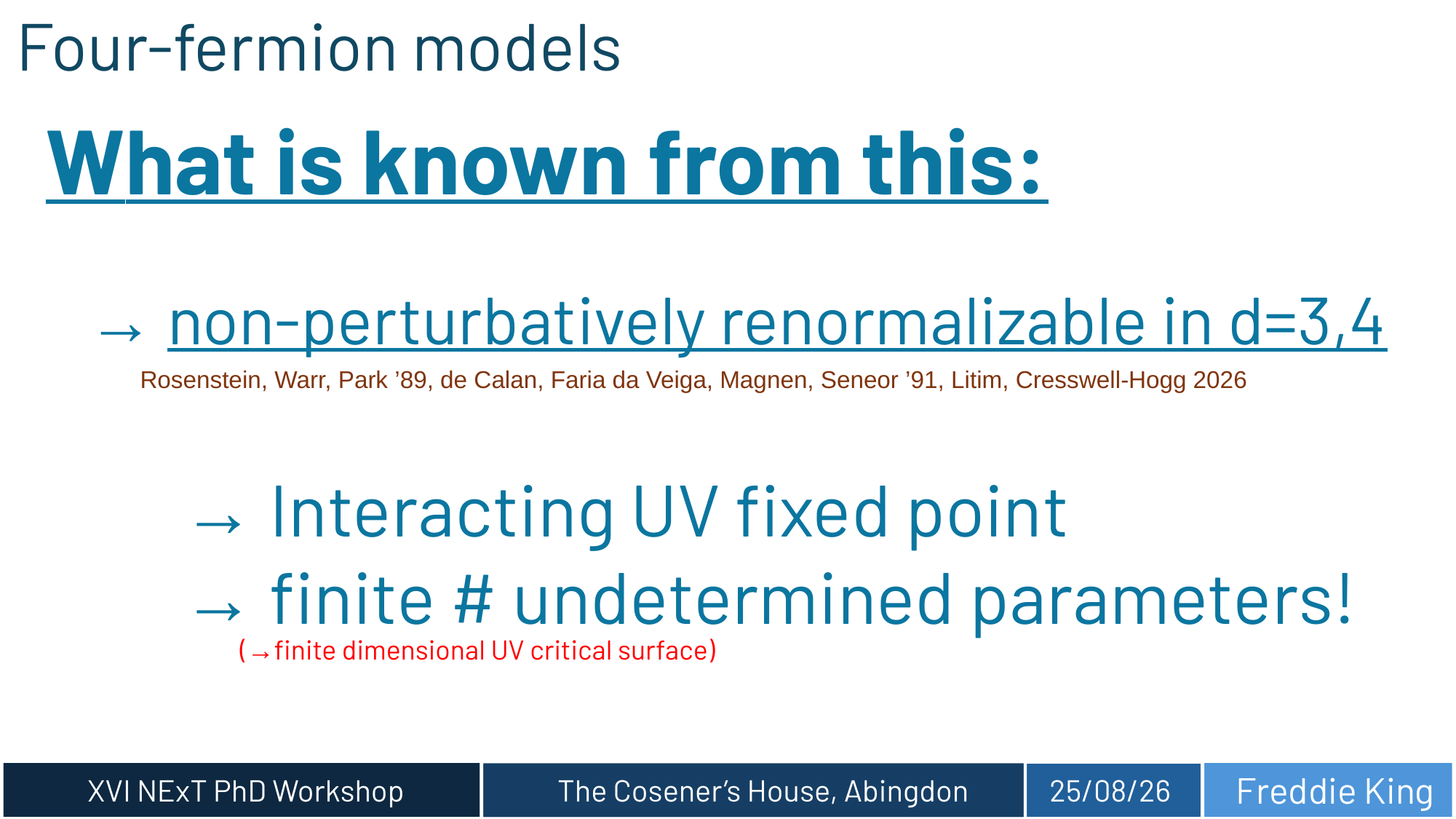

# Four-fermion models
What is known from this:
→ non-perturbatively renormalizable in d=3,4
Rosenstein, Warr, Park ’89, de Calan, Faria da Veiga, Magnen, Seneor ’91, Litim, Cresswell-Hogg 2026
→ Interacting UV fixed point
→ finite # undetermined parameters!

(→finite dimensional UV critical surface)
Freddie King

The Cosener’s House, Abingdon
XVI NExT PhD Workshop
25/08/26